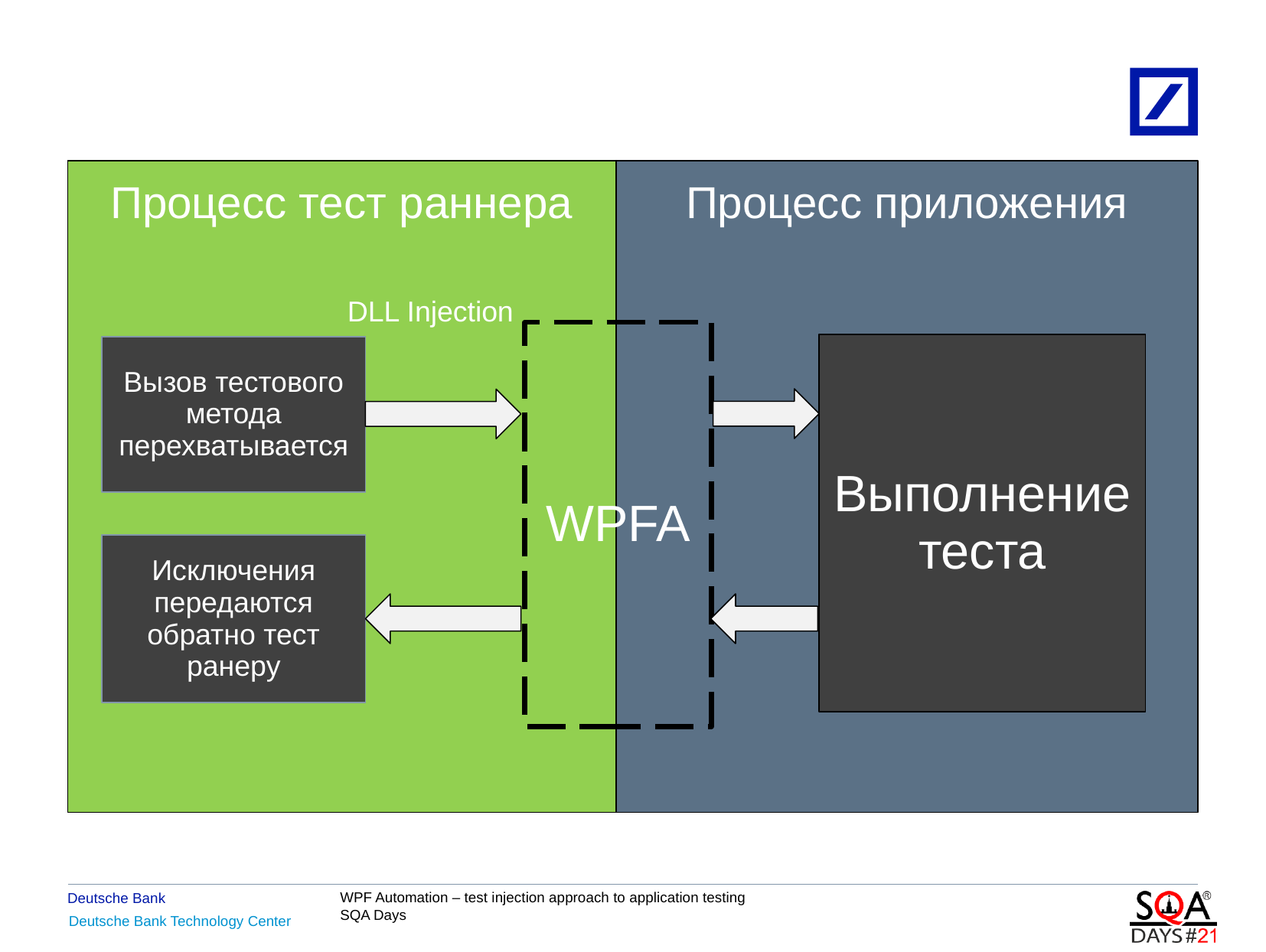

Процесс тест раннера
Процесс приложения
DLL Injection
WPFA
Выполнение теста
Вызов тестового метода перехватывается

Исключения передаются обратно тест ранеру